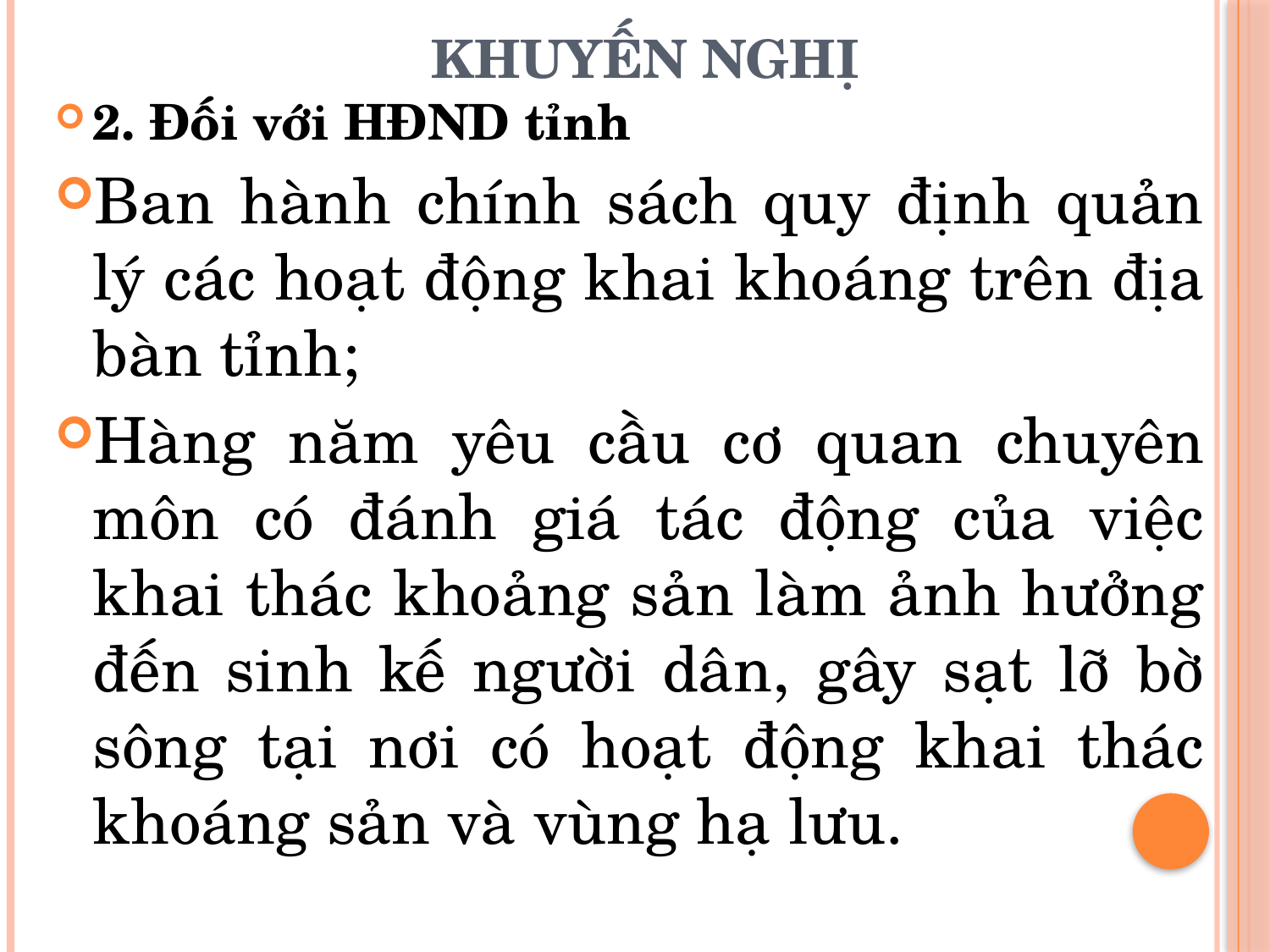

# KHUYẾN NGHỊ
2. Đối với HĐND tỉnh
Ban hành chính sách quy định quản lý các hoạt động khai khoáng trên địa bàn tỉnh;
Hàng năm yêu cầu cơ quan chuyên môn có đánh giá tác động của việc khai thác khoảng sản làm ảnh hưởng đến sinh kế người dân, gây sạt lỡ bờ sông tại nơi có hoạt động khai thác khoáng sản và vùng hạ lưu.